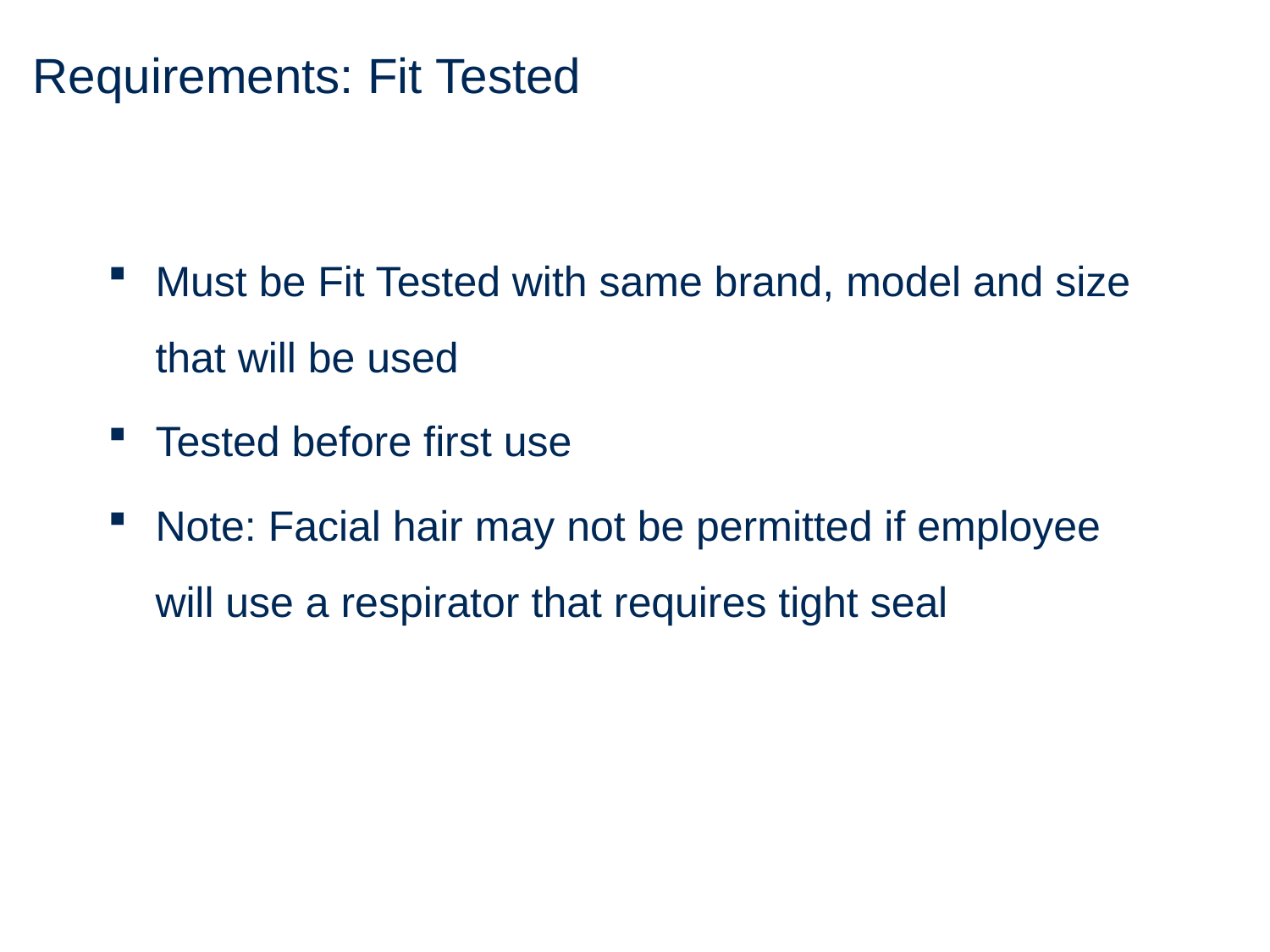

# Requirements: Fit Tested
Must be Fit Tested with same brand, model and size that will be used
Tested before first use
Note: Facial hair may not be permitted if employee will use a respirator that requires tight seal